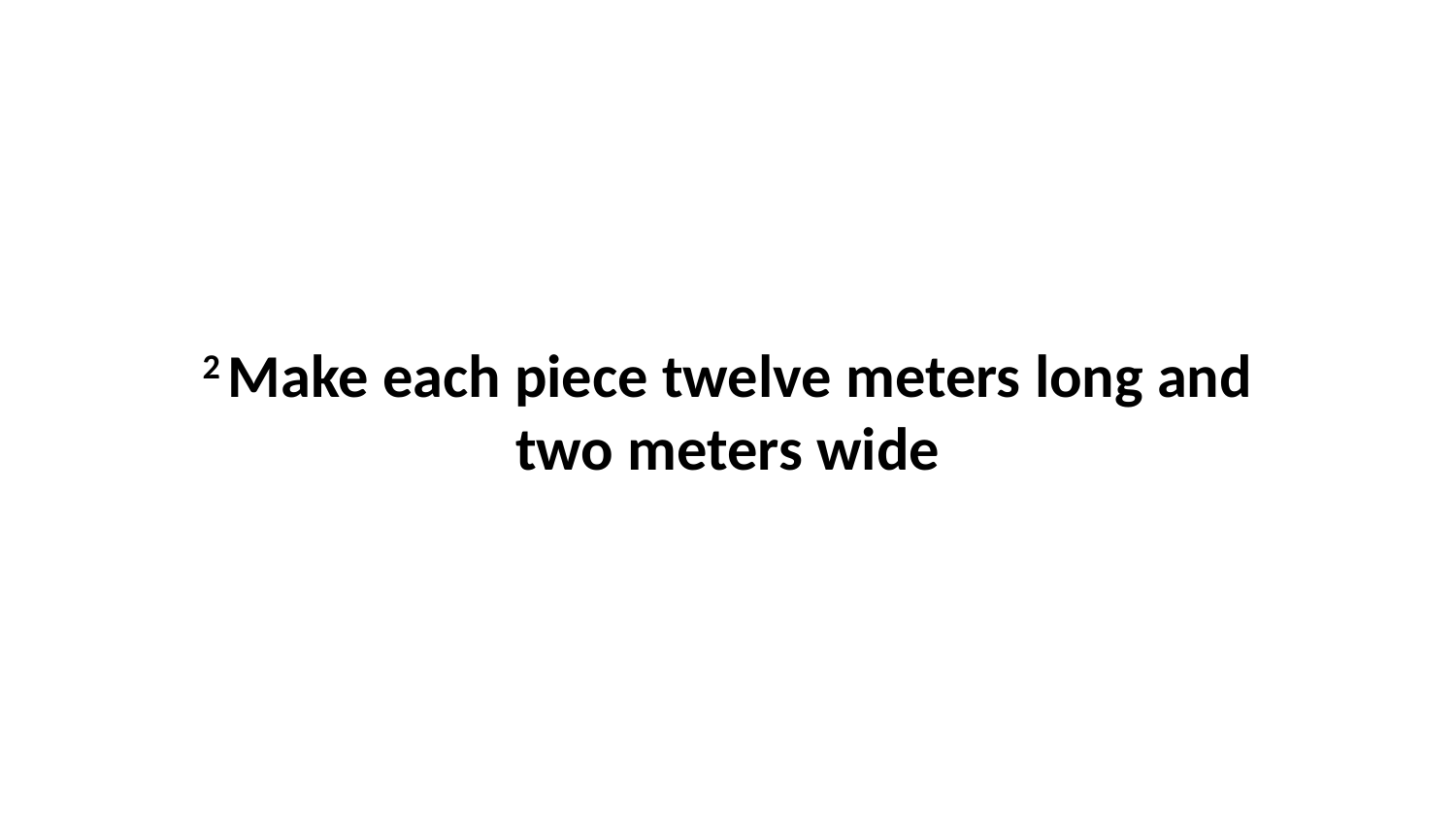

2 Make each piece twelve meters long and two meters wide